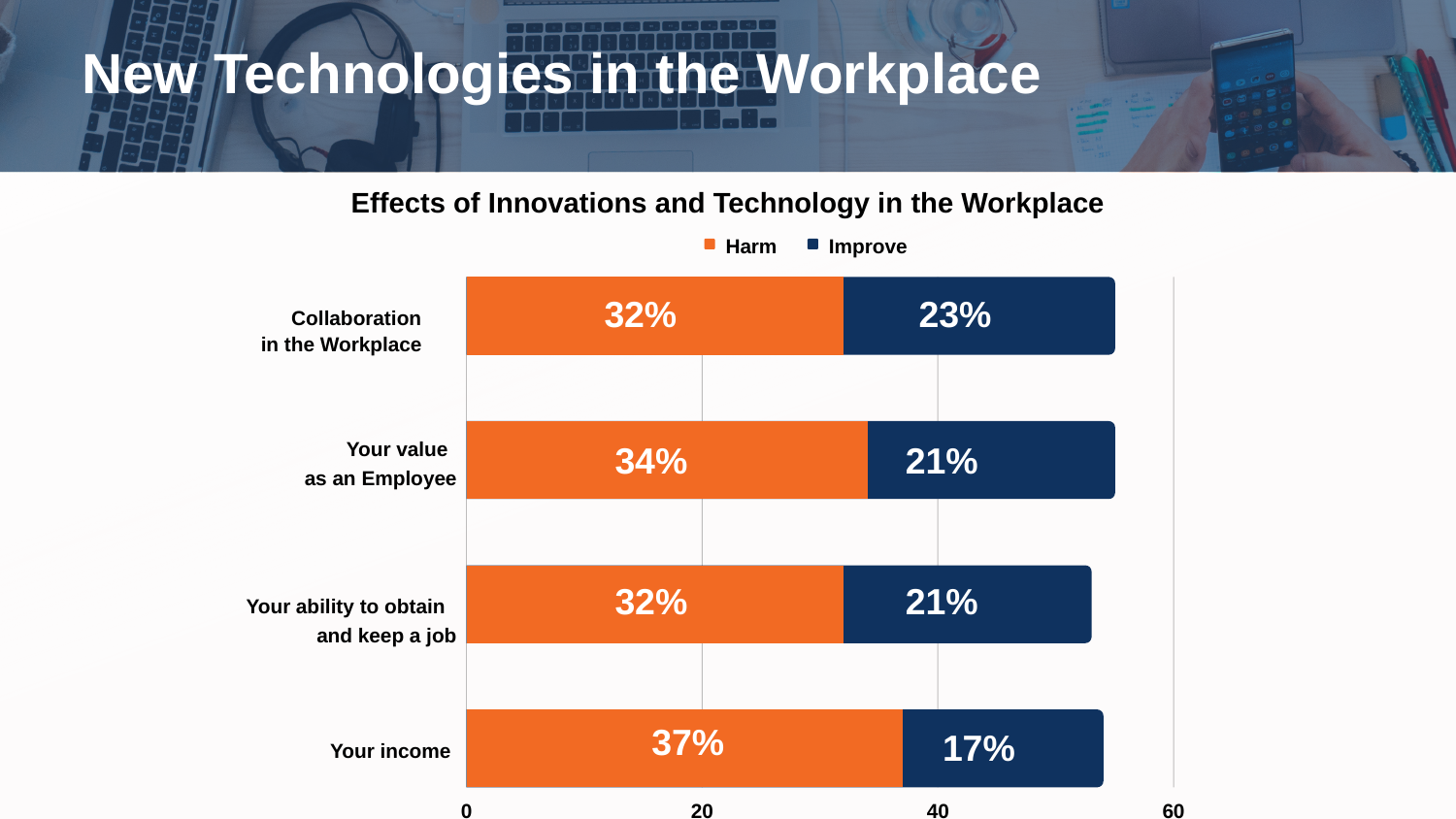

New Technologies in the Workplace
Effects of Innovations and Technology in the Workplace
Harm
Improve

Collaboration
Your value
Your ability to obtain
Your income
0
20
40
60
32%
23%
in the Workplace
34%
21%
as an Employee
32%
21%
and keep a job
37%
17%